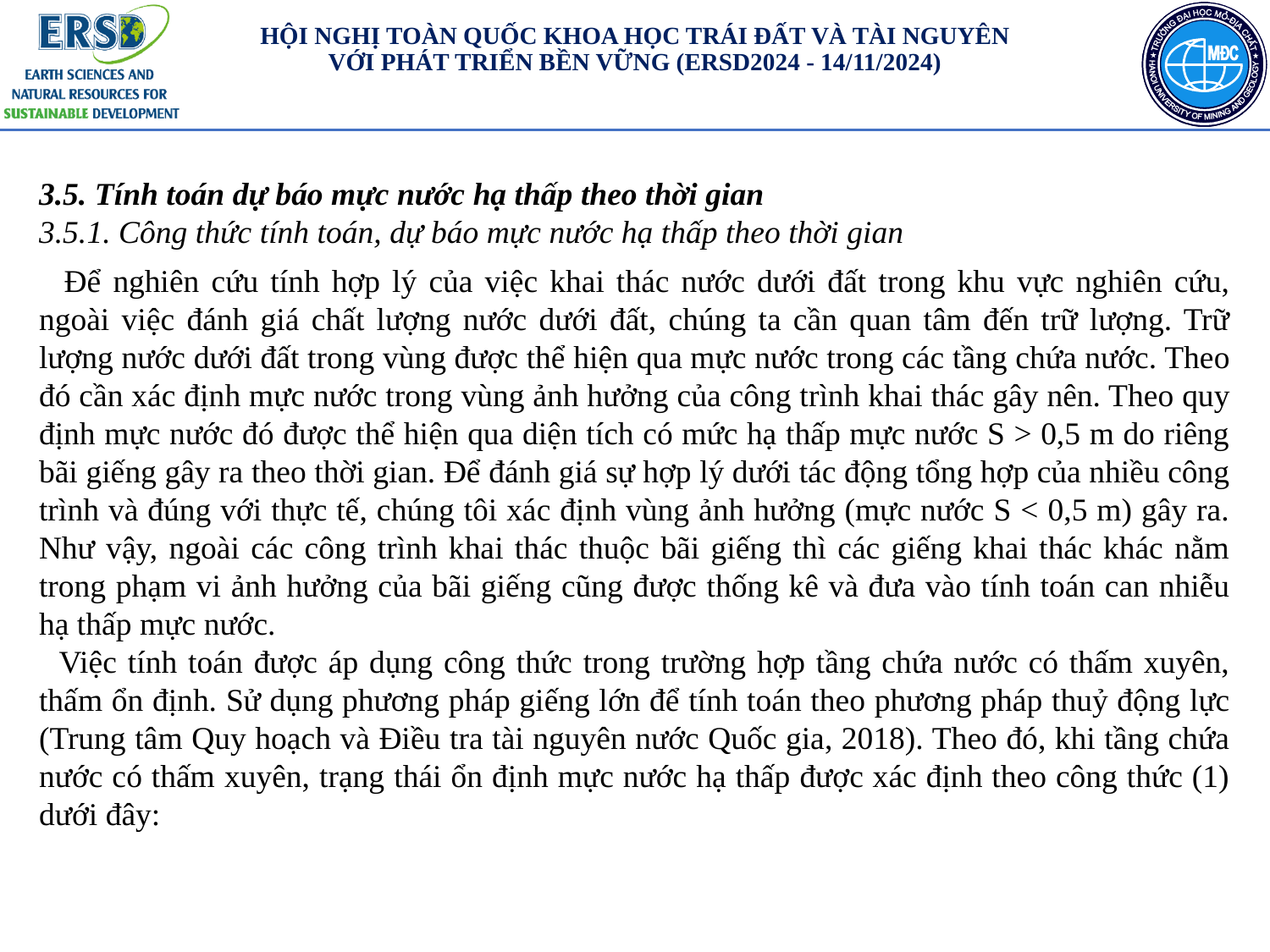

#
3.5. Tính toán dự báo mực nước hạ thấp theo thời gian
3.5.1. Công thức tính toán, dự báo mực nước hạ thấp theo thời gian
Để nghiên cứu tính hợp lý của việc khai thác nước dưới đất trong khu vực nghiên cứu, ngoài việc đánh giá chất lượng nước dưới đất, chúng ta cần quan tâm đến trữ lượng. Trữ lượng nước dưới đất trong vùng được thể hiện qua mực nước trong các tầng chứa nước. Theo đó cần xác định mực nước trong vùng ảnh hưởng của công trình khai thác gây nên. Theo quy định mực nước đó được thể hiện qua diện tích có mức hạ thấp mực nước S > 0,5 m do riêng bãi giếng gây ra theo thời gian. Để đánh giá sự hợp lý dưới tác động tổng hợp của nhiều công trình và đúng với thực tế, chúng tôi xác định vùng ảnh hưởng (mực nước S < 0,5 m) gây ra. Như vậy, ngoài các công trình khai thác thuộc bãi giếng thì các giếng khai thác khác nằm trong phạm vi ảnh hưởng của bãi giếng cũng được thống kê và đưa vào tính toán can nhiễu hạ thấp mực nước.
Việc tính toán được áp dụng công thức trong trường hợp tầng chứa nước có thấm xuyên, thấm ổn định. Sử dụng phương pháp giếng lớn để tính toán theo phương pháp thuỷ động lực (Trung tâm Quy hoạch và Điều tra tài nguyên nước Quốc gia, 2018). Theo đó, khi tầng chứa nước có thấm xuyên, trạng thái ổn định mực nước hạ thấp được xác định theo công thức (1) dưới đây: